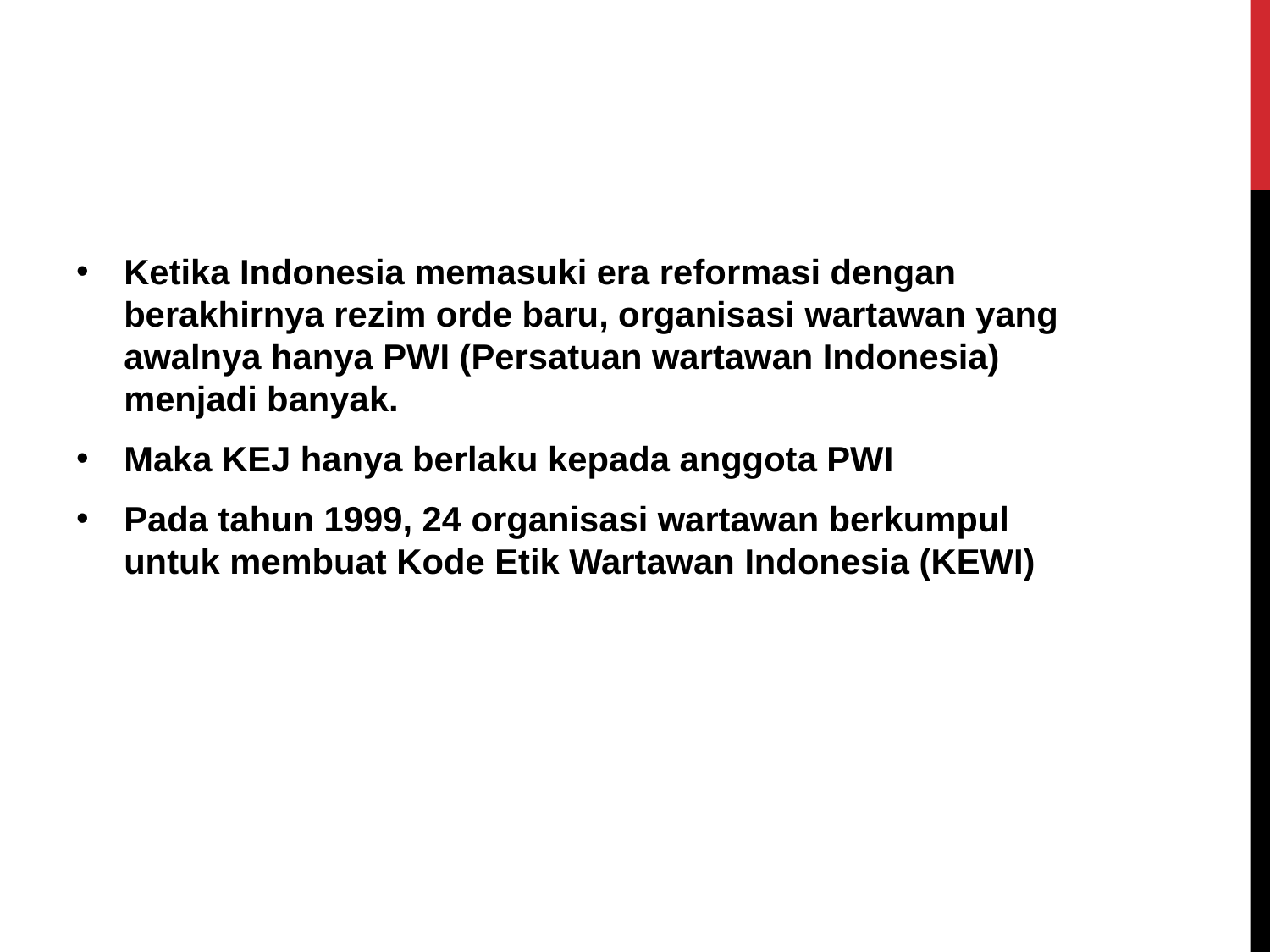

Ketika Indonesia memasuki era reformasi dengan berakhirnya rezim orde baru, organisasi wartawan yang awalnya hanya PWI (Persatuan wartawan Indonesia) menjadi banyak.
Maka KEJ hanya berlaku kepada anggota PWI
Pada tahun 1999, 24 organisasi wartawan berkumpul untuk membuat Kode Etik Wartawan Indonesia (KEWI)